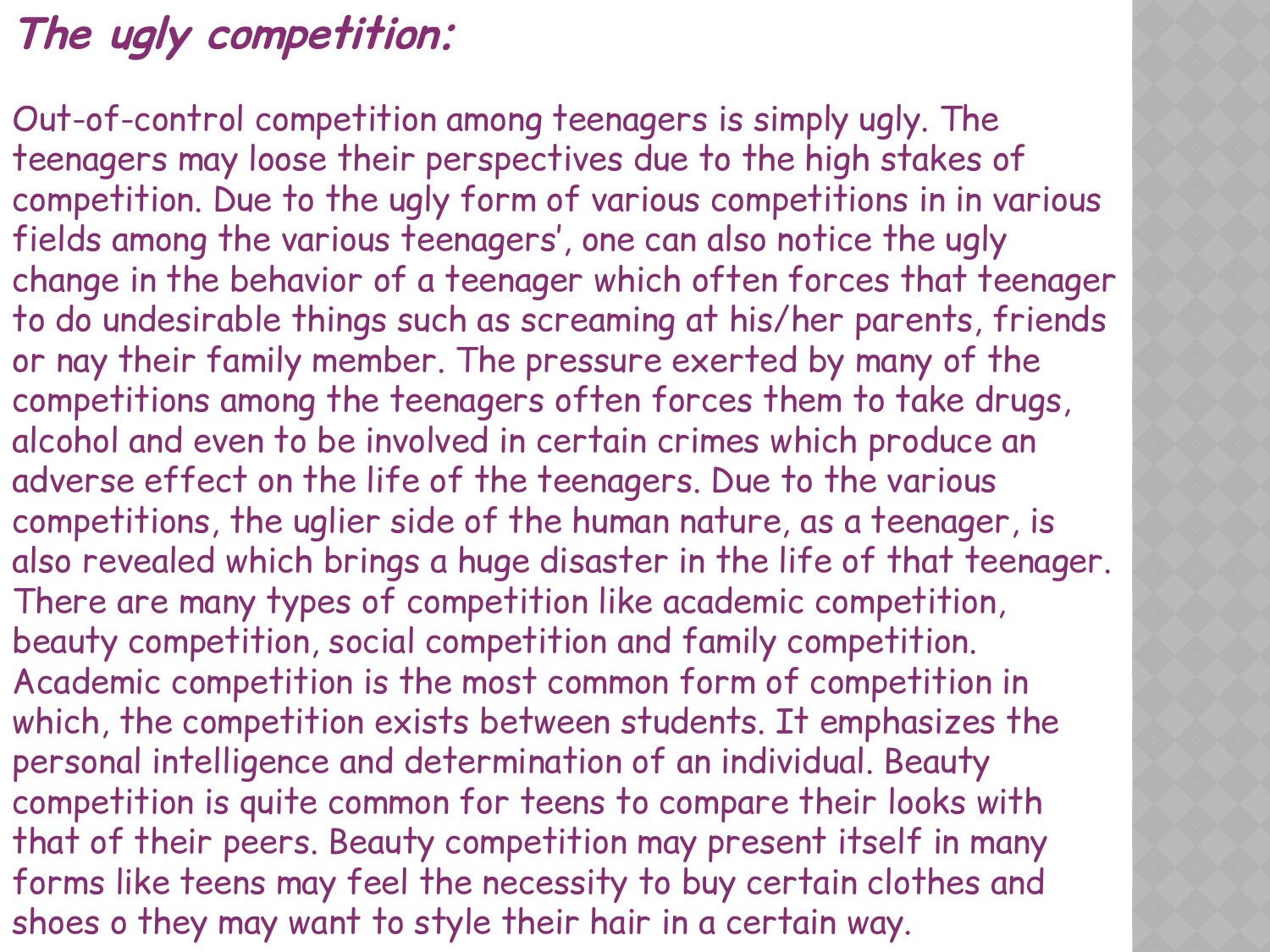

The ugly competition:

Out-of-control competition among teenagers is simply ugly. The teenagers may loose their perspectives due to the high stakes of competition. Due to the ugly form of various competitions in in various fields among the various teenagers’, one can also notice the ugly change in the behavior of a teenager which often forces that teenager to do undesirable things such as screaming at his/her parents, friends or nay their family member. The pressure exerted by many of the competitions among the teenagers often forces them to take drugs, alcohol and even to be involved in certain crimes which produce an adverse effect on the life of the teenagers. Due to the various competitions, the uglier side of the human nature, as a teenager, is also revealed which brings a huge disaster in the life of that teenager. There are many types of competition like academic competition, beauty competition, social competition and family competition. Academic competition is the most common form of competition in which, the competition exists between students. It emphasizes the personal intelligence and determination of an individual. Beauty competition is quite common for teens to compare their looks with that of their peers. Beauty competition may present itself in many forms like teens may feel the necessity to buy certain clothes and shoes o they may want to style their hair in a certain way.